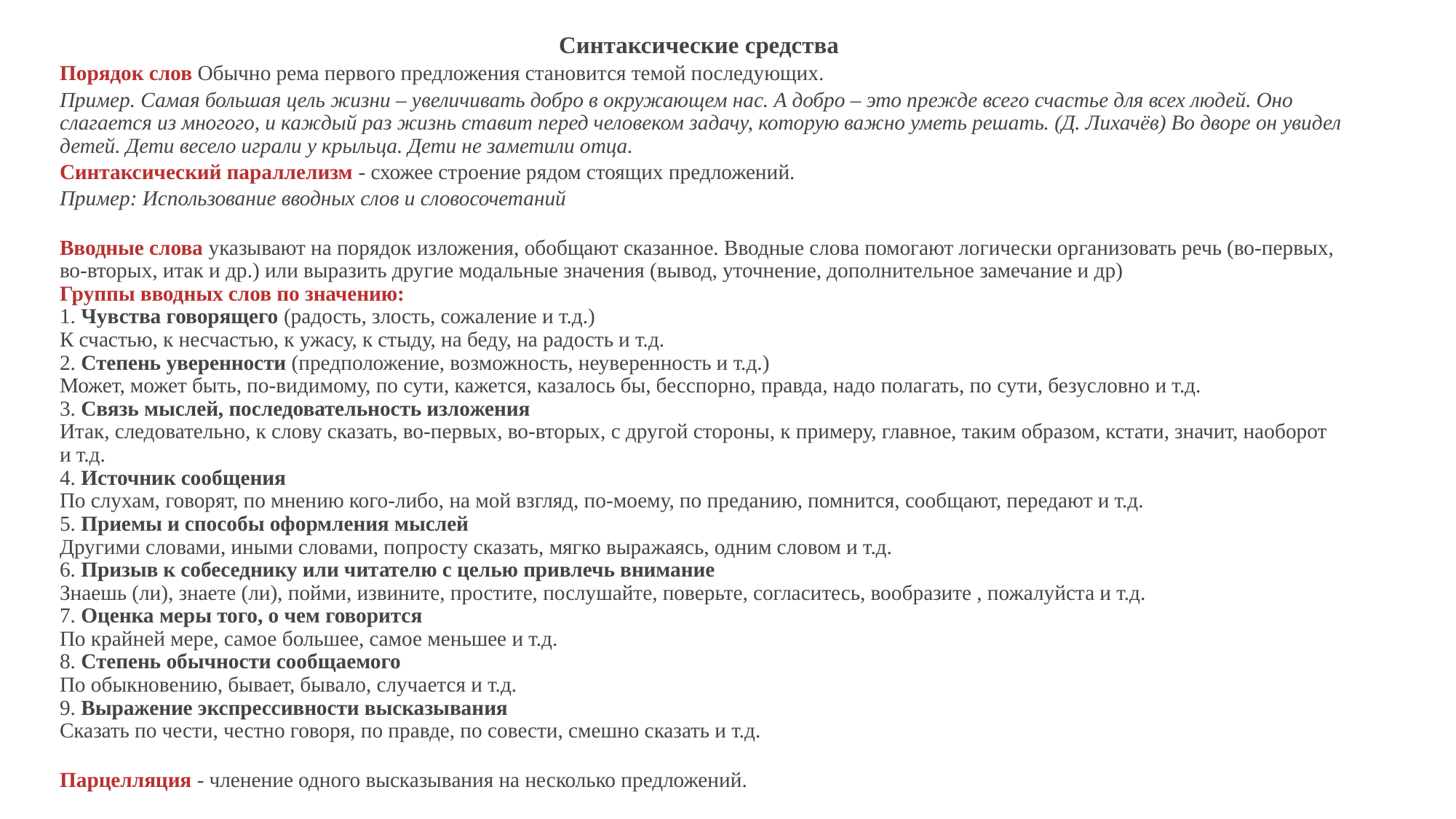

Синтаксические средства
Порядок слов Обычно рема первого предложения становится темой последующих.
Пример. Самая большая цель жизни – увеличивать добро в окружающем нас. А добро – это прежде всего счастье для всех людей. Оно слагается из многого, и каждый раз жизнь ставит перед человеком задачу, которую важно уметь решать. (Д. Лихачёв) Во дворе он увидел детей. Дети весело играли у крыльца. Дети не заметили отца.
Синтаксический параллелизм - схожее строение рядом стоящих предложений.
Пример: Использование вводных слов и словосочетаний
Вводные слова указывают на порядок изложения, обобщают сказанное. Вводные слова помогают логически организовать речь (во-первых, во-вторых, итак и др.) или выразить другие модальные значения (вывод, уточнение, дополнительное замечание и др) 
Группы вводных слов по значению: 
1. Чувства говорящего (радость, злость, сожаление и т.д.) 
К счастью, к несчастью, к ужасу, к стыду, на беду, на радость и т.д. 
2. Степень уверенности (предположение, возможность, неуверенность и т.д.) 
Может, может быть, по-видимому, по сути, кажется, казалось бы, бесспорно, правда, надо полагать, по сути, безусловно и т.д. 
3. Связь мыслей, последовательность изложения 
Итак, следовательно, к слову сказать, во-первых, во-вторых, с другой стороны, к примеру, главное, таким образом, кстати, значит, наоборот и т.д. 
4. Источник сообщения 
По слухам, говорят, по мнению кого-либо, на мой взгляд, по-моему, по преданию, помнится, сообщают, передают и т.д. 
5. Приемы и способы оформления мыслей 
Другими словами, иными словами, попросту сказать, мягко выражаясь, одним словом и т.д. 
6. Призыв к собеседнику или читателю с целью привлечь внимание 
Знаешь (ли), знаете (ли), пойми, извините, простите, послушайте, поверьте, согласитесь, вообразите , пожалуйста и т.д. 
7. Оценка меры того, о чем говорится 
По крайней мере, самое большее, самое меньшее и т.д. 
8. Степень обычности сообщаемого 
По обыкновению, бывает, бывало, случается и т.д. 
9. Выражение экспрессивности высказывания 
Сказать по чести, честно говоря, по правде, по совести, смешно сказать и т.д.
Парцелляция - членение одного высказывания на несколько предложений.